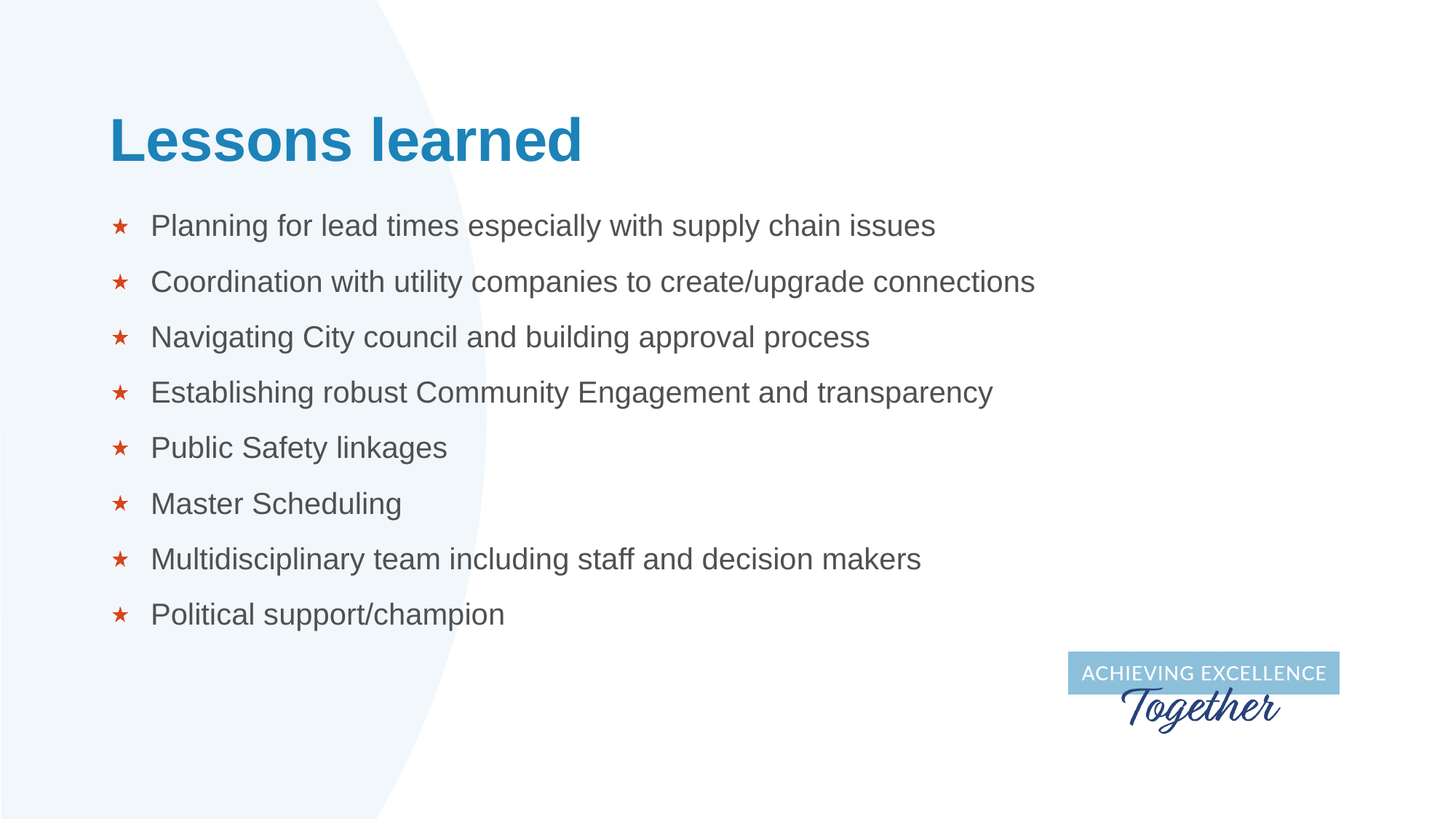

# Lessons learned
Planning for lead times especially with supply chain issues
Coordination with utility companies to create/upgrade connections
Navigating City council and building approval process
Establishing robust Community Engagement and transparency
Public Safety linkages
Master Scheduling
Multidisciplinary team including staff and decision makers
Political support/champion